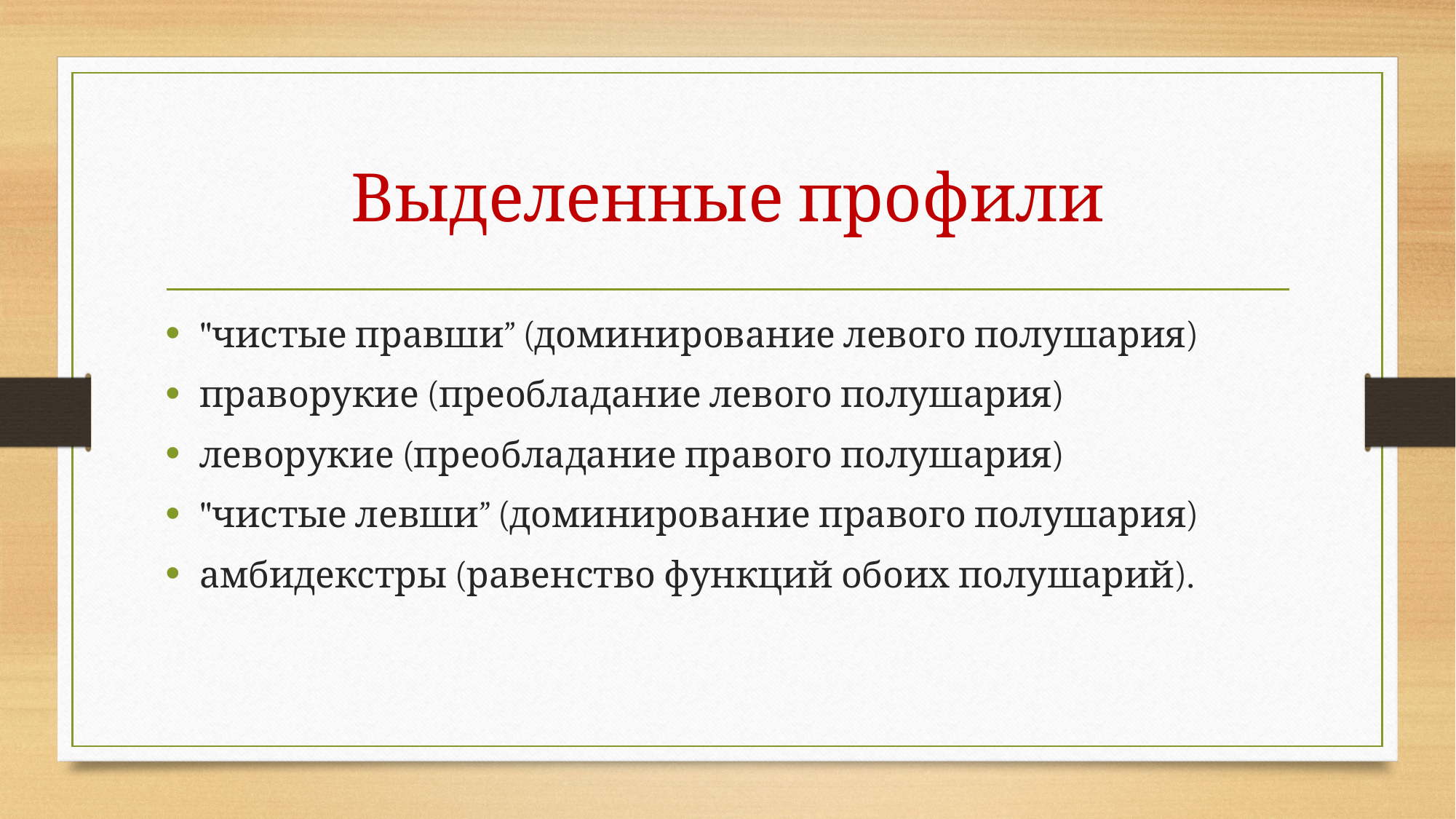

# Выделенные профили
"чистые правши” (доминирование левого полушария)
праворукие (преобладание левого полушария)
леворукие (преобладание правого полушария)
"чистые левши” (доминирование правого полушария)
амбидекстры (равенство функций обоих полушарий).